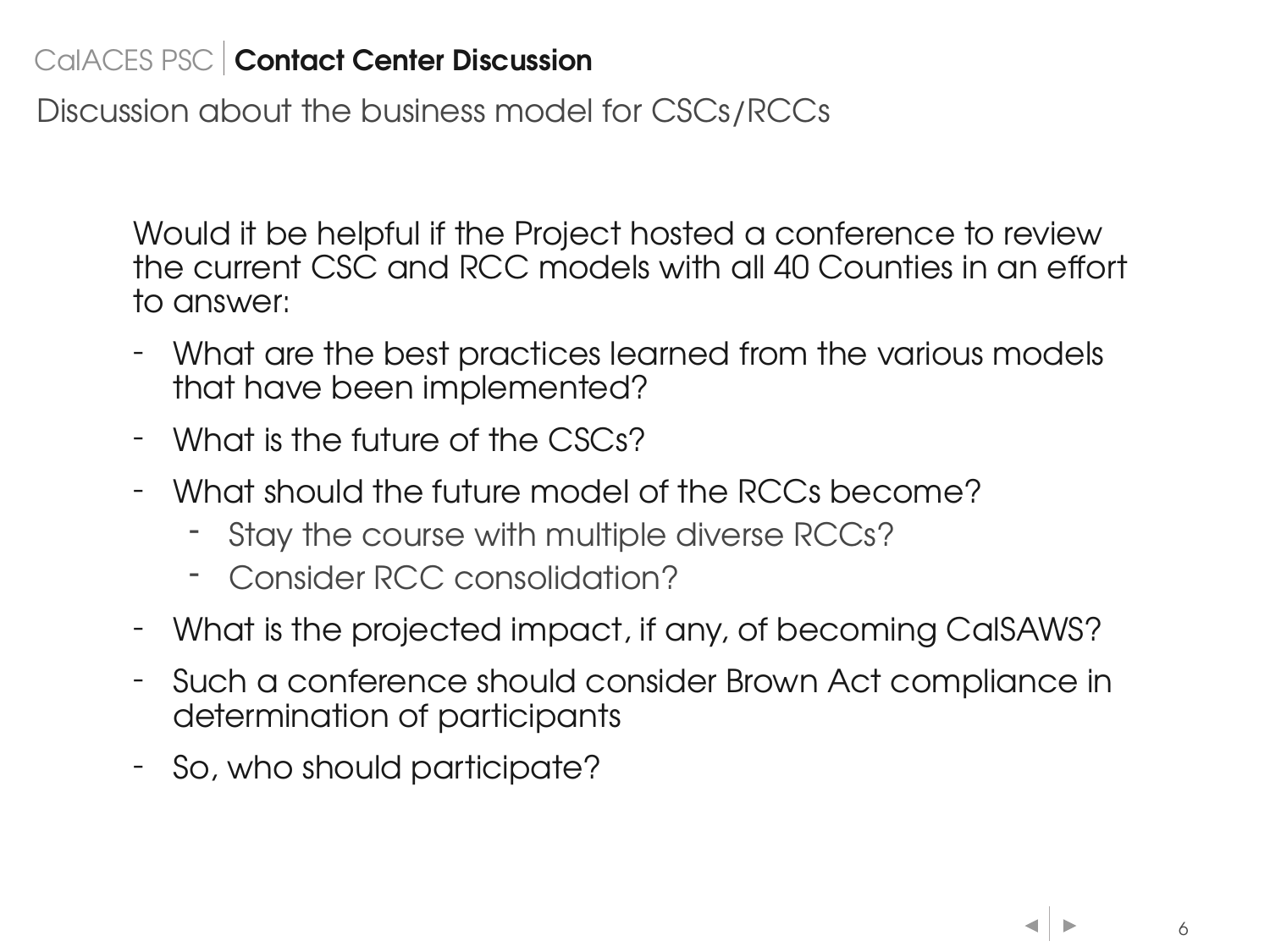

Contact Center Discussion
Discussion about the business model for CSCs/RCCs
Would it be helpful if the Project hosted a conference to review the current CSC and RCC models with all 40 Counties in an effort to answer:
What are the best practices learned from the various models that have been implemented?
What is the future of the CSCs?
What should the future model of the RCCs become?
Stay the course with multiple diverse RCCs?
Consider RCC consolidation?
What is the projected impact, if any, of becoming CalSAWS?
Such a conference should consider Brown Act compliance in determination of participants
So, who should participate?